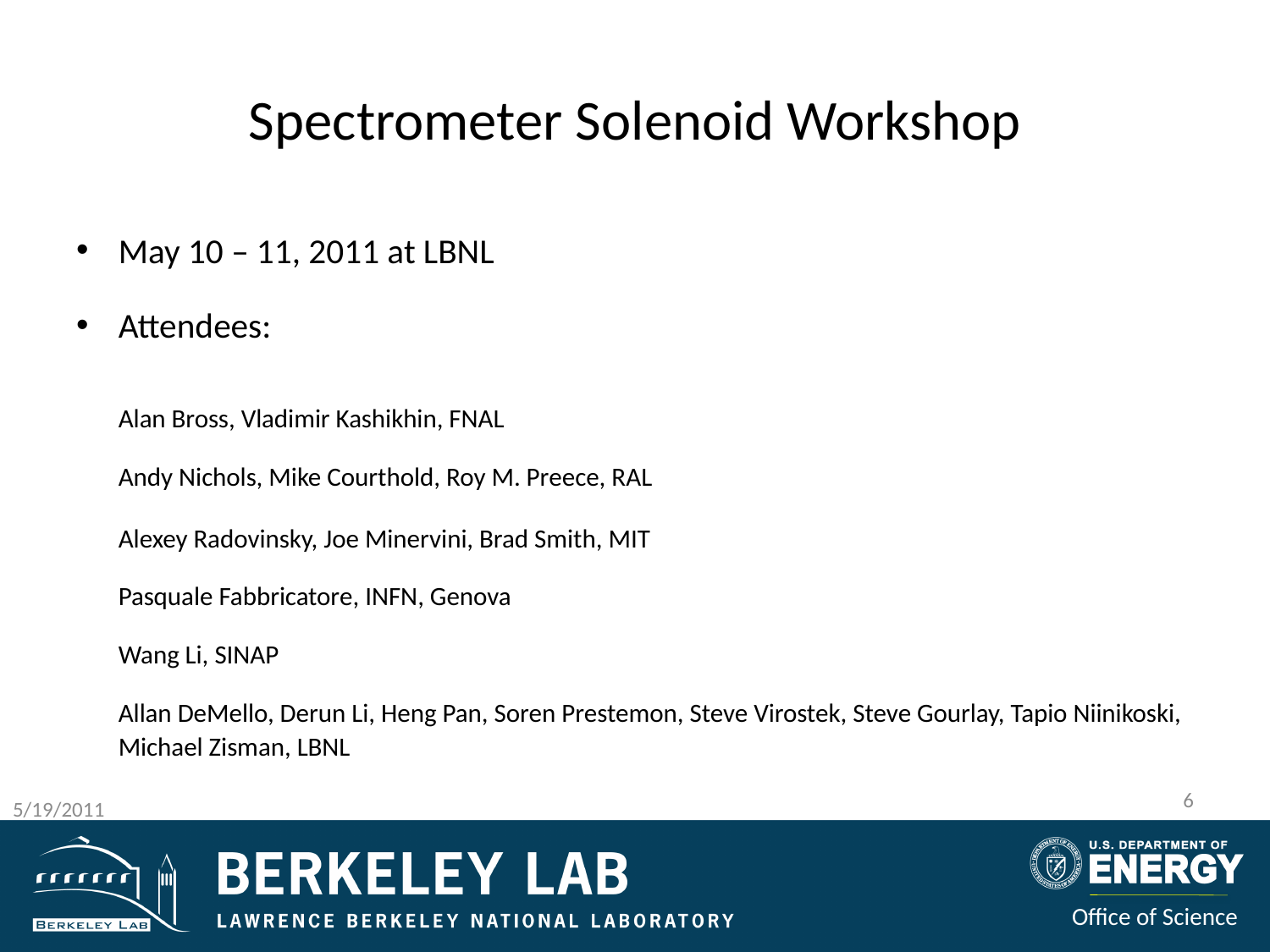

# Spectrometer Solenoid Workshop
May 10 – 11, 2011 at LBNL

Attendees:
Alan Bross, Vladimir Kashikhin, FNAL
Andy Nichols, Mike Courthold, Roy M. Preece, RAL

	Alexey Radovinsky, Joe Minervini, Brad Smith, MIT

	Pasquale Fabbricatore, INFN, Genova

	Wang Li, SINAP

	Allan DeMello, Derun Li, Heng Pan, Soren Prestemon, Steve Virostek, Steve Gourlay, Tapio Niinikoski, Michael Zisman, LBNL

6
5/19/2011